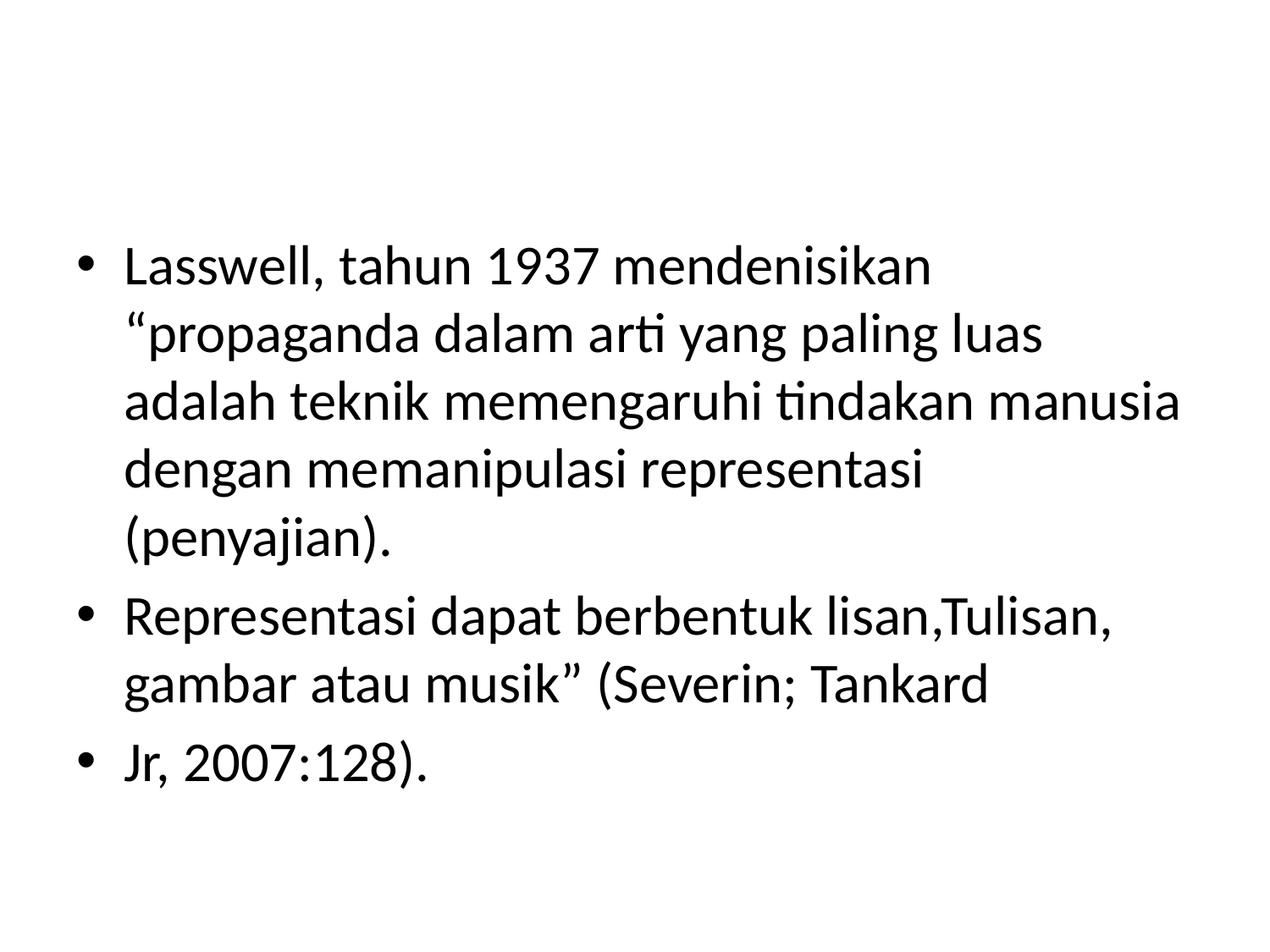

#
Lasswell, tahun 1937 mendenisikan “propaganda dalam arti yang paling luas adalah teknik memengaruhi tindakan manusia dengan memanipulasi representasi (penyajian).
Representasi dapat berbentuk lisan,Tulisan, gambar atau musik” (Severin; Tankard
Jr, 2007:128).